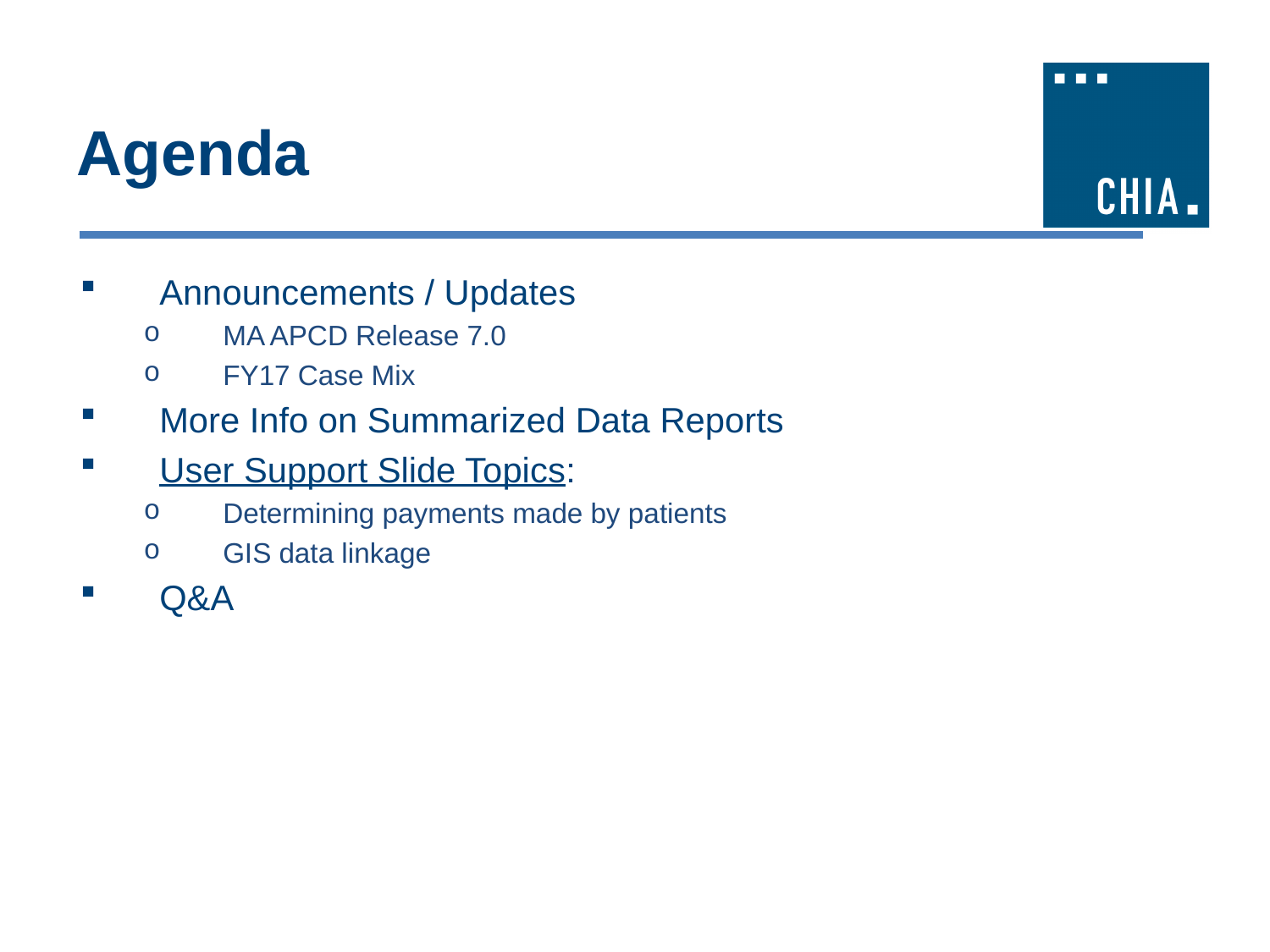

# Agenda
Announcements / Updates
MA APCD Release 7.0
FY17 Case Mix
More Info on Summarized Data Reports
User Support Slide Topics:
Determining payments made by patients
GIS data linkage
Q&A